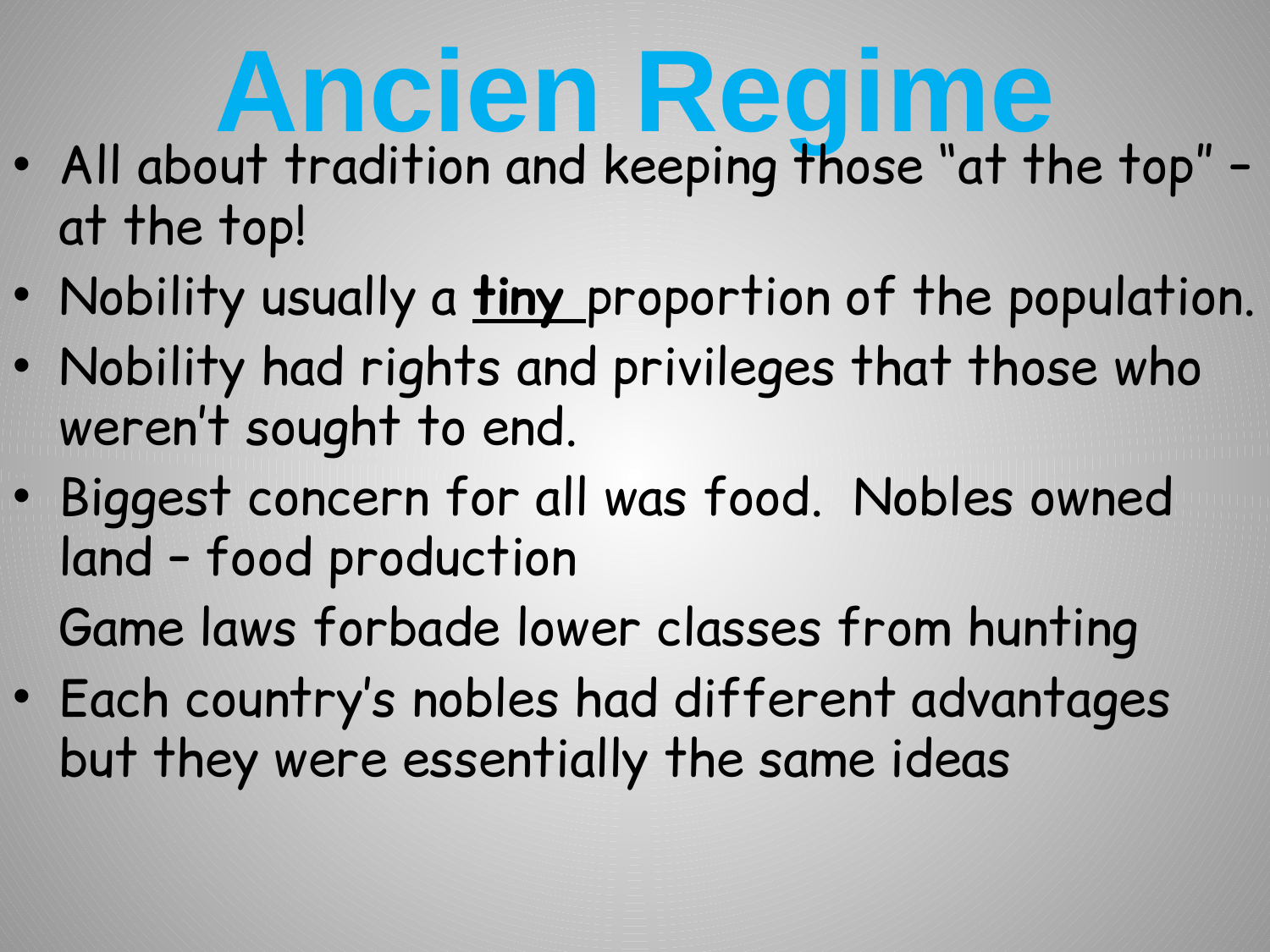

# Ancien Regime
All about tradition and keeping those “at the top” – at the top!
Nobility usually a tiny proportion of the population.
Nobility had rights and privileges that those who weren’t sought to end.
Biggest concern for all was food.  Nobles owned land – food production
	Game laws forbade lower classes from hunting
Each country’s nobles had different advantages but they were essentially the same ideas